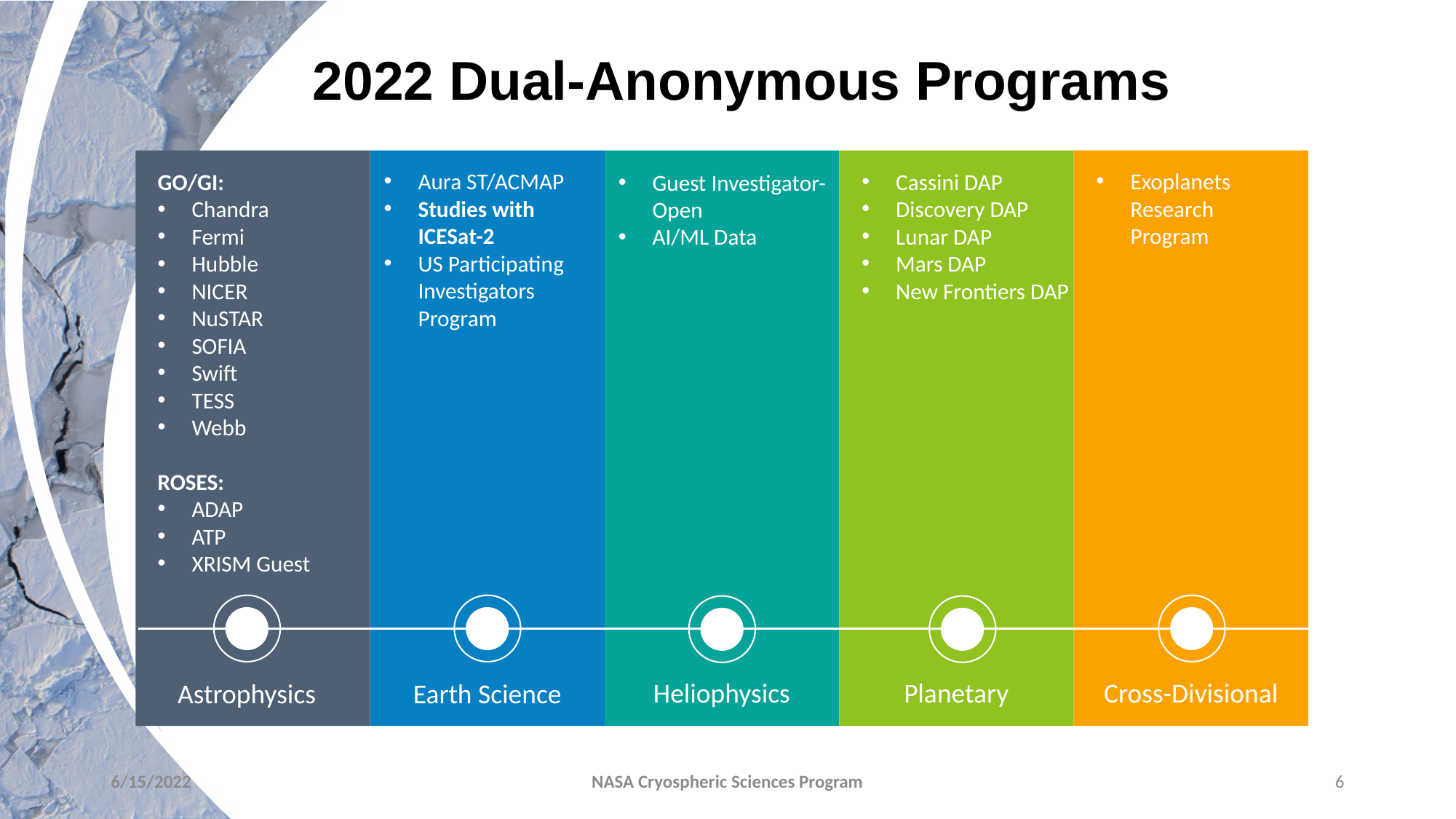

# 2022 Dual-Anonymous Programs

Exoplanets Research Program
Aura ST/ACMAP
Studies with ICESat-2
US Participating Investigators Program
Cassini DAP
Discovery DAP
Lunar DAP
Mars DAP
New Frontiers DAP

GO/GI:
Chandra
Fermi
Hubble
NICER
NuSTAR
SOFIA
Swift
TESS
Webb

ROSES:
ADAP
ATP
XRISM Guest
Guest Investigator-Open
AI/ML Data

Heliophysics
Planetary
Cross-Divisional
Astrophysics
Earth Science
6/15/2022
NASA Cryospheric Sciences Program
6